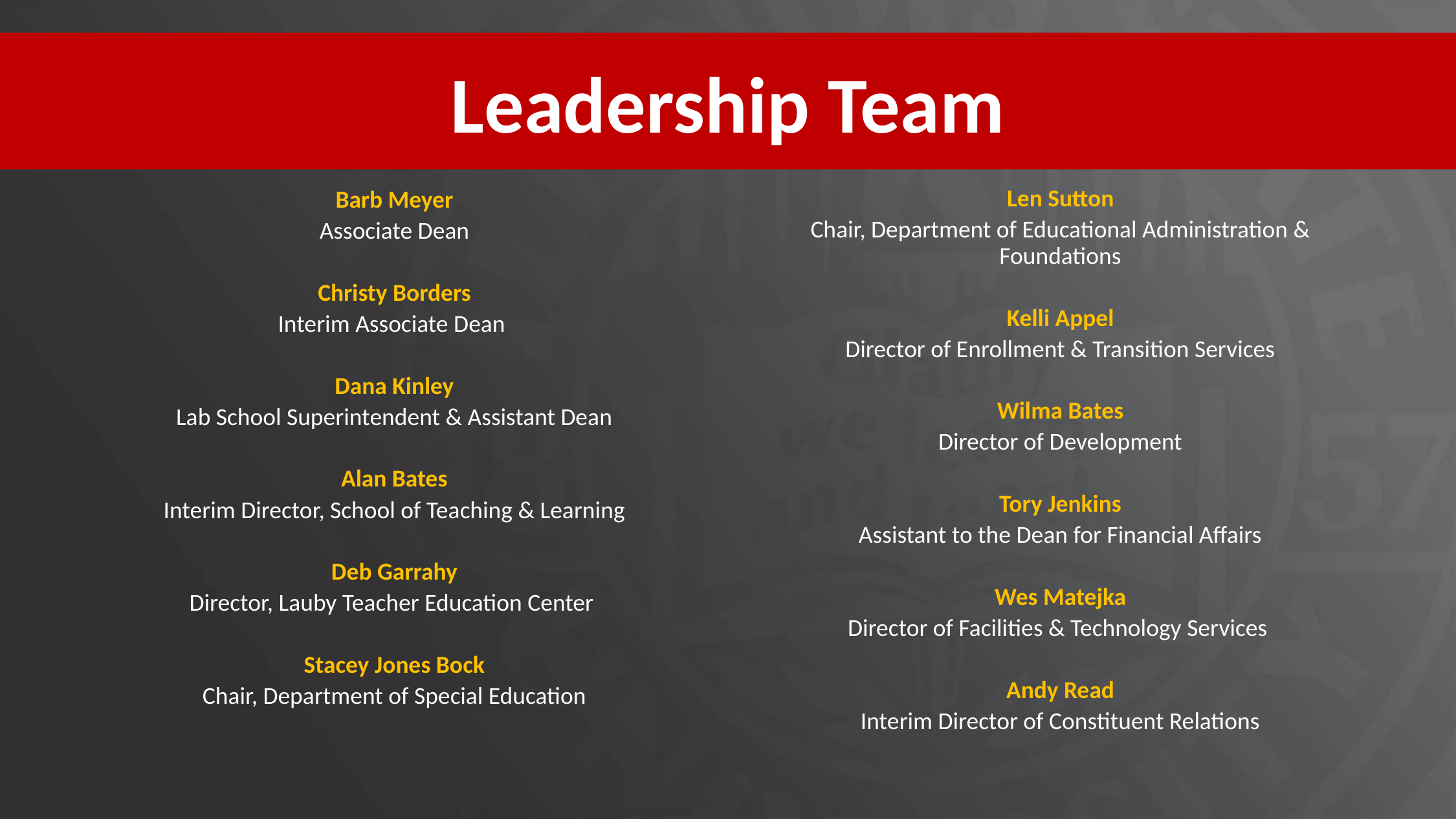

# Leadership Team
Len Sutton
Chair, Department of Educational Administration & Foundations

Kelli Appel
Director of Enrollment & Transition Services

Wilma Bates
Director of Development

Tory Jenkins
Assistant to the Dean for Financial Affairs

Wes Matejka
Director of Facilities & Technology Services

Andy Read
Interim Director of Constituent Relations

Barb Meyer
Associate Dean

Christy Borders
Interim Associate Dean

Dana Kinley
Lab School Superintendent & Assistant Dean

Alan Bates
Interim Director, School of Teaching & Learning

Deb Garrahy
Director, Lauby Teacher Education Center

Stacey Jones Bock
Chair, Department of Special Education